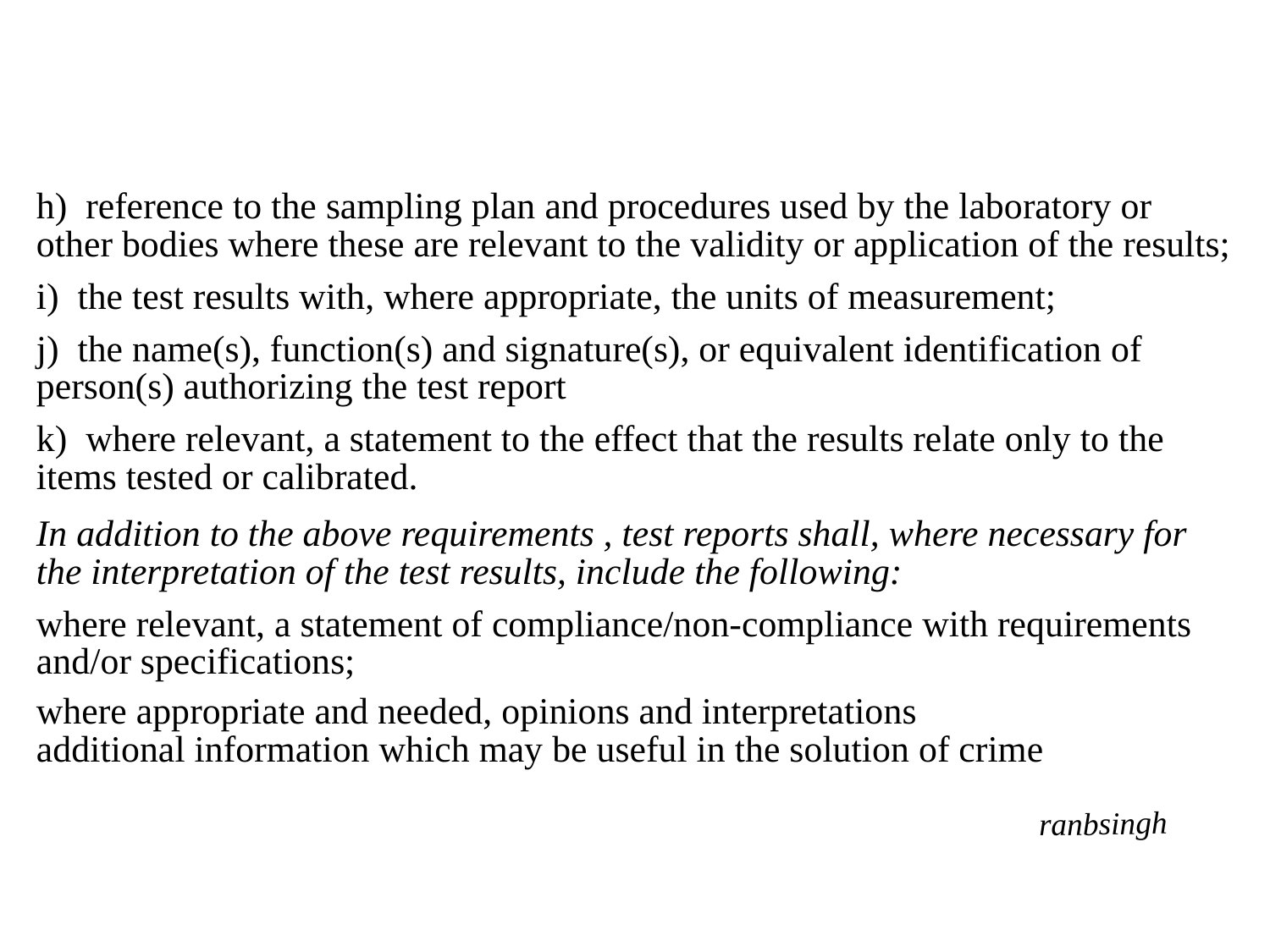

h)  reference to the sampling plan and procedures used by the laboratory or other bodies where these are relevant to the validity or application of the results;

i)  the test results with, where appropriate, the units of measurement;

j)  the name(s), function(s) and signature(s), or equivalent identification of person(s) authorizing the test report

k)  where relevant, a statement to the effect that the results relate only to the items tested or calibrated.

In addition to the above requirements , test reports shall, where necessary for the interpretation of the test results, include the following:

where relevant, a statement of compliance/non-compliance with requirements and/or specifications;

where appropriate and needed, opinions and interpretations
additional information which may be useful in the solution of crime
ranbsingh